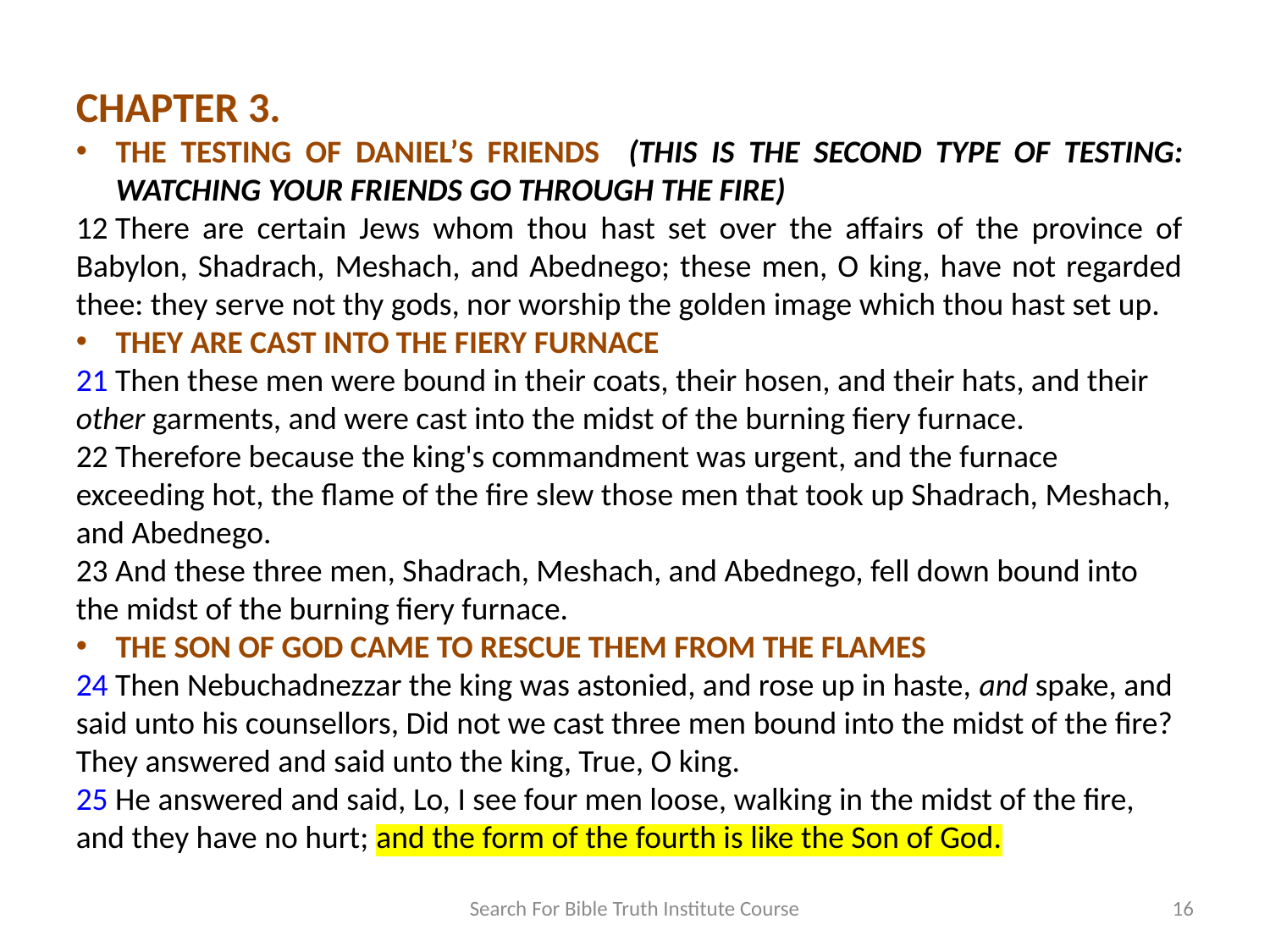

CHAPTER 3.
THE TESTING OF DANIEL’S FRIENDS  (THIS IS THE SECOND TYPE OF TESTING: WATCHING YOUR FRIENDS GO THROUGH THE FIRE)
12 There are certain Jews whom thou hast set over the affairs of the province of Babylon, Shadrach, Meshach, and Abednego; these men, O king, have not regarded thee: they serve not thy gods, nor worship the golden image which thou hast set up.
THEY ARE CAST INTO THE FIERY FURNACE
21 Then these men were bound in their coats, their hosen, and their hats, and their other garments, and were cast into the midst of the burning fiery furnace.
22 Therefore because the king's commandment was urgent, and the furnace exceeding hot, the flame of the fire slew those men that took up Shadrach, Meshach, and Abednego.
23 And these three men, Shadrach, Meshach, and Abednego, fell down bound into the midst of the burning fiery furnace.
THE SON OF GOD CAME TO RESCUE THEM FROM THE FLAMES
24 Then Nebuchadnezzar the king was astonied, and rose up in haste, and spake, and said unto his counsellors, Did not we cast three men bound into the midst of the fire? They answered and said unto the king, True, O king.
25 He answered and said, Lo, I see four men loose, walking in the midst of the fire, and they have no hurt; and the form of the fourth is like the Son of God.

Search For Bible Truth Institute Course
16